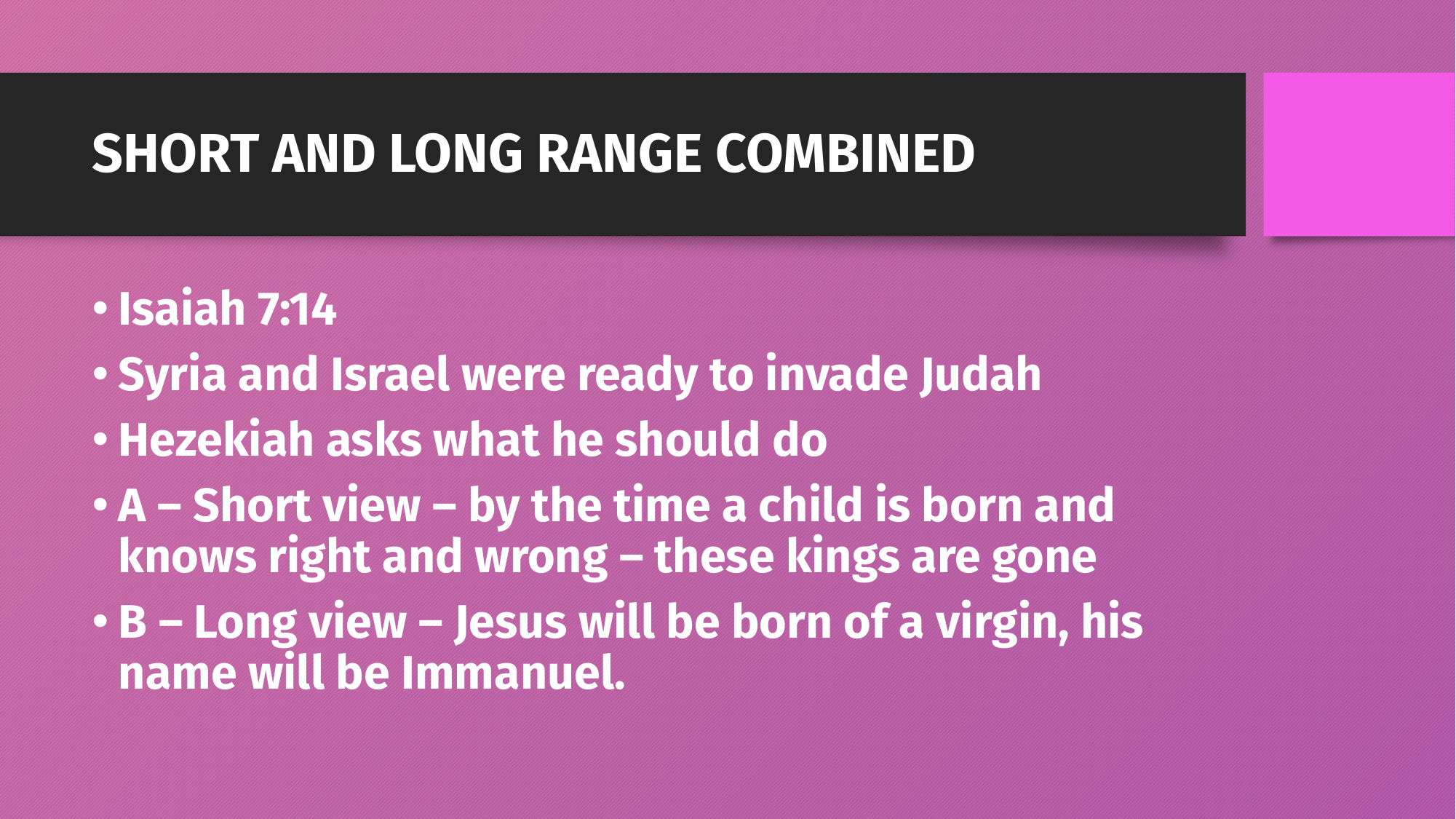

# SHORT AND LONG RANGE COMBINED
Isaiah 7:14
Syria and Israel were ready to invade Judah
Hezekiah asks what he should do
A – Short view – by the time a child is born and knows right and wrong – these kings are gone
B – Long view – Jesus will be born of a virgin, his name will be Immanuel.